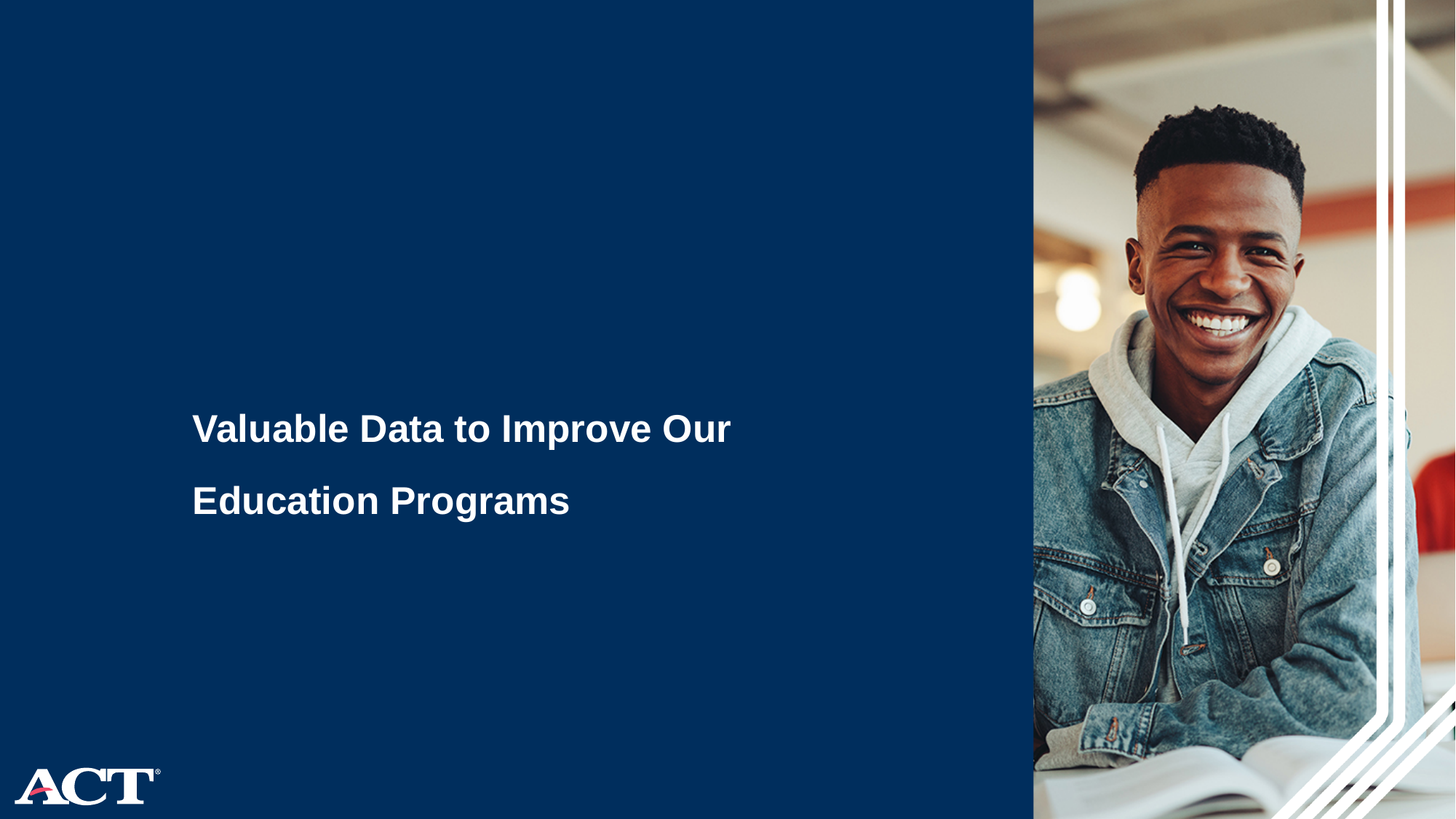

# Valuable Data to Improve Our Education Programs